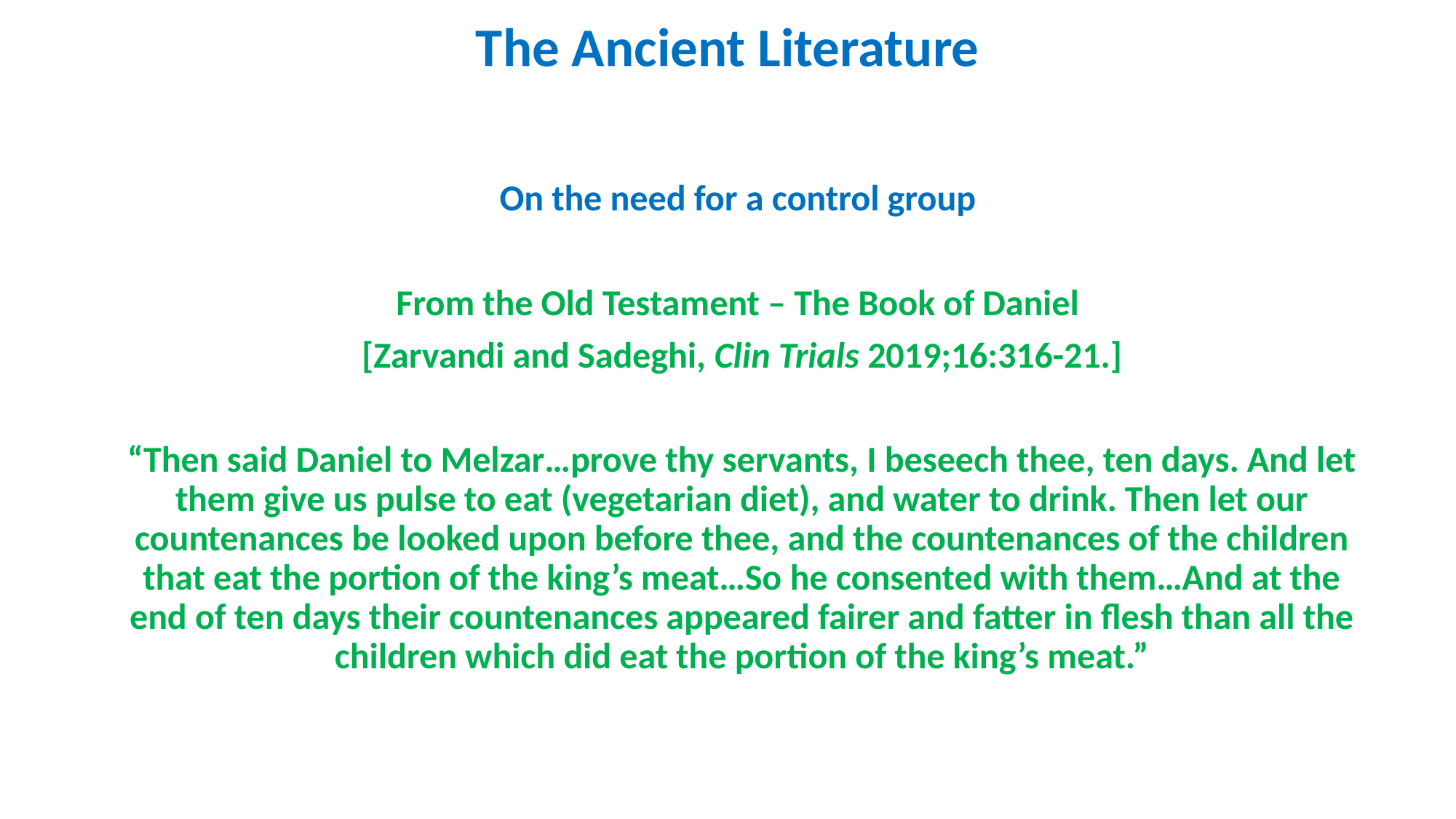

# The Ancient Literature
On the need for a control group

From the Old Testament – The Book of Daniel
[Zarvandi and Sadeghi, Clin Trials 2019;16:316-21.]

“Then said Daniel to Melzar…prove thy servants, I beseech thee, ten days. And let them give us pulse to eat (vegetarian diet), and water to drink. Then let our countenances be looked upon before thee, and the countenances of the children that eat the portion of the king’s meat…So he consented with them…And at the end of ten days their countenances appeared fairer and fatter in flesh than all the children which did eat the portion of the king’s meat.”